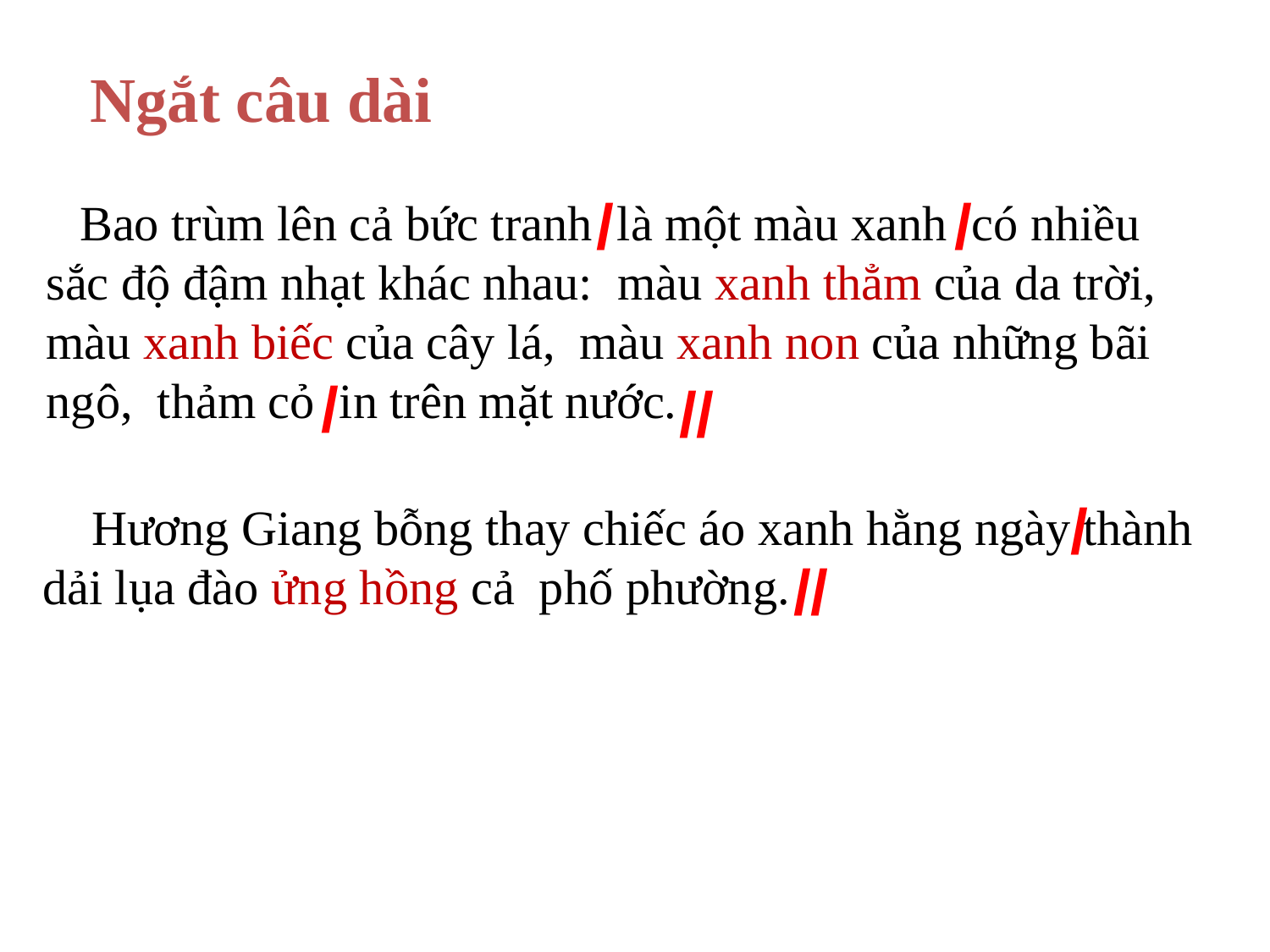

Ngắt câu dài
/
/
   Bao trùm lên cả bức tranh  là một màu xanh  có nhiều sắc độ đậm nhạt khác nhau:  màu xanh thẳm của da trời,  màu xanh biếc của cây lá,  màu xanh non của những bãi ngô,  thảm cỏ  in trên mặt nước.

/
//

/
    Hương Giang bỗng thay chiếc áo xanh hằng ngày thành dải lụa đào ửng hồng cả  phố phường.
//